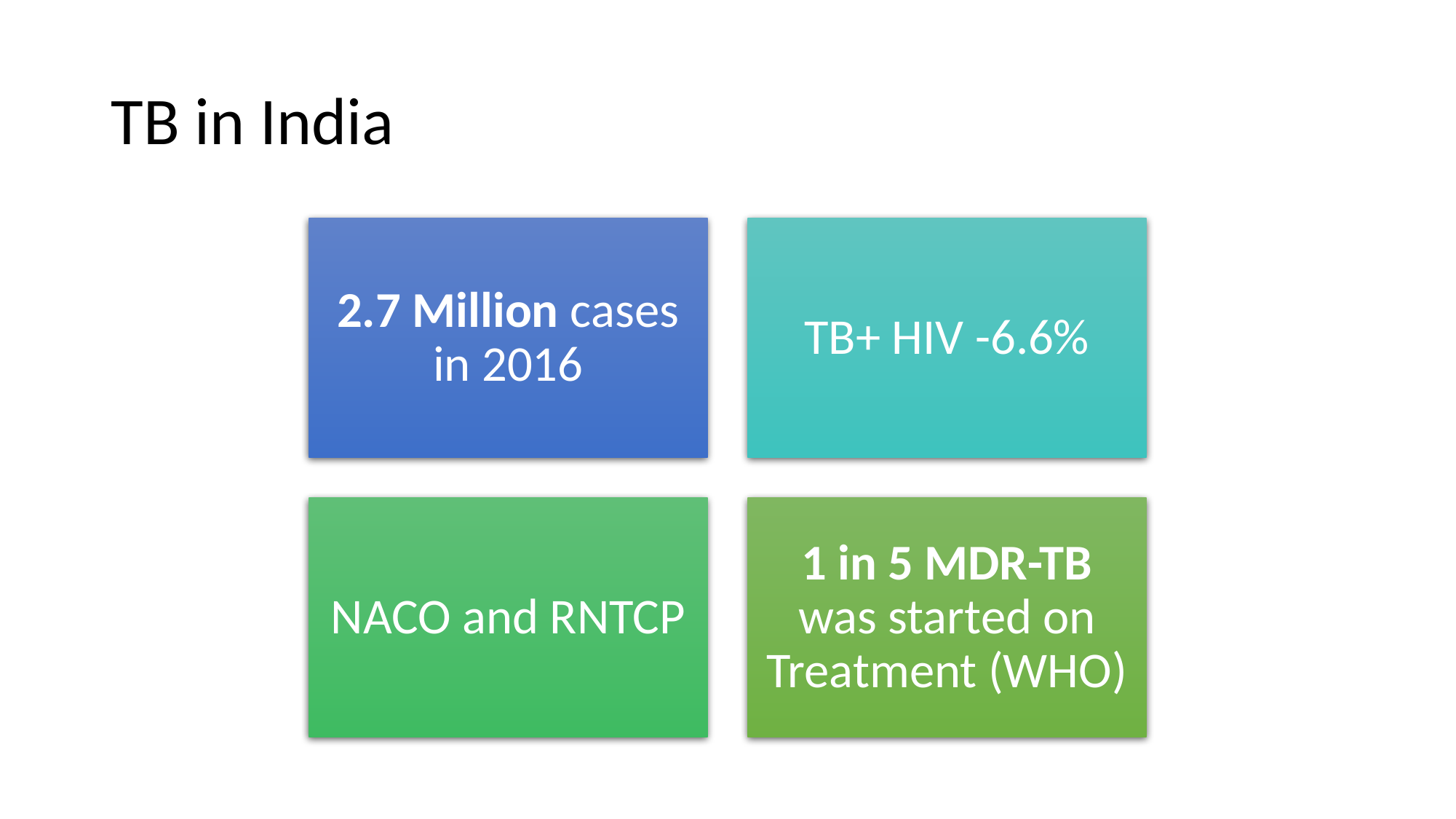

# TB in India
2.7 Million cases in 2016
TB+ HIV -6.6%
NACO and RNTCP
1 in 5 MDR-TB was started on Treatment (WHO)